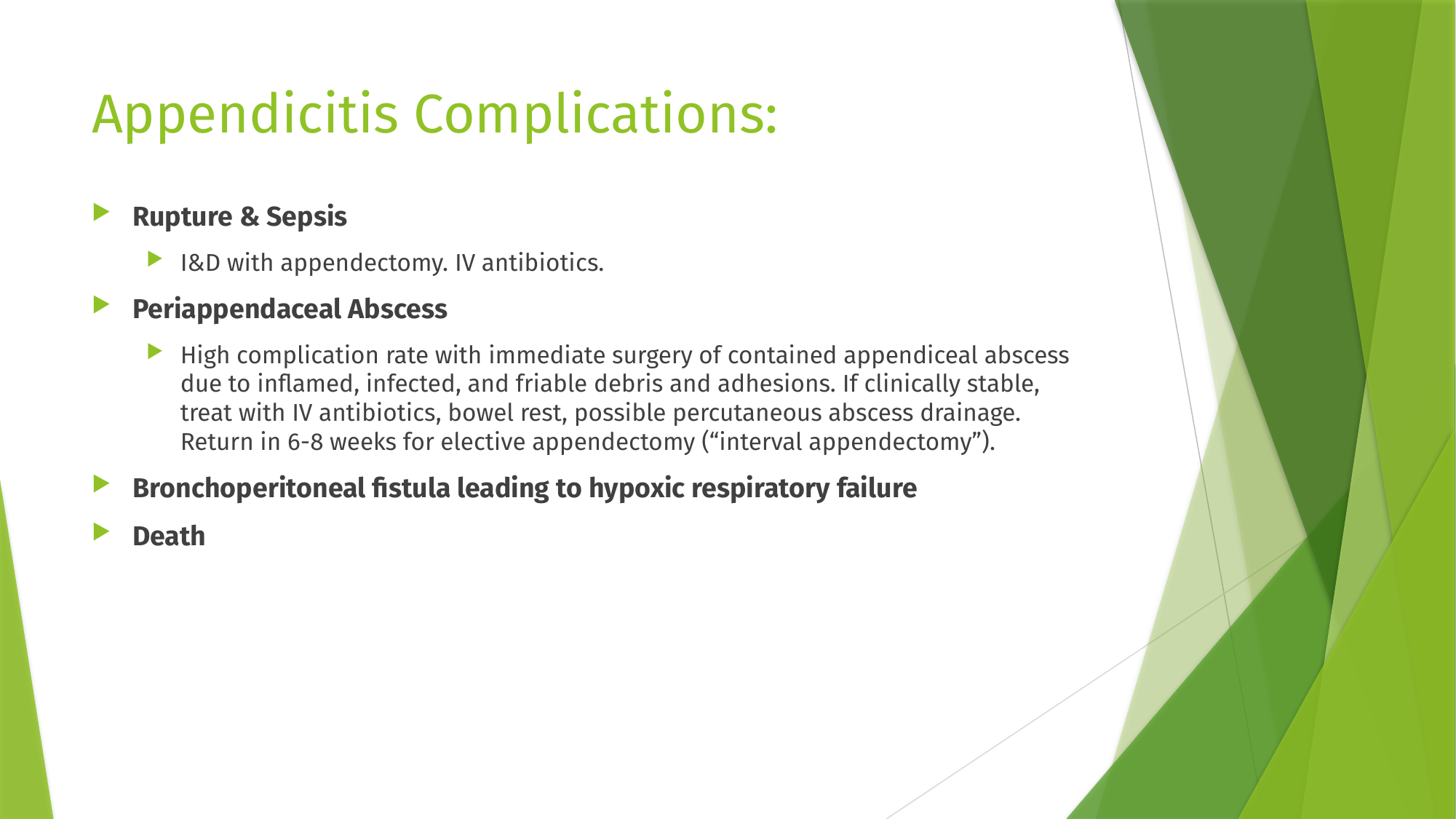

# Appendicitis Complications:
Rupture & Sepsis
I&D with appendectomy. IV antibiotics.
Periappendaceal Abscess
High complication rate with immediate surgery of contained appendiceal abscess due to inflamed, infected, and friable debris and adhesions. If clinically stable, treat with IV antibiotics, bowel rest, possible percutaneous abscess drainage. Return in 6-8 weeks for elective appendectomy (“interval appendectomy”).
Bronchoperitoneal fistula leading to hypoxic respiratory failure
Death